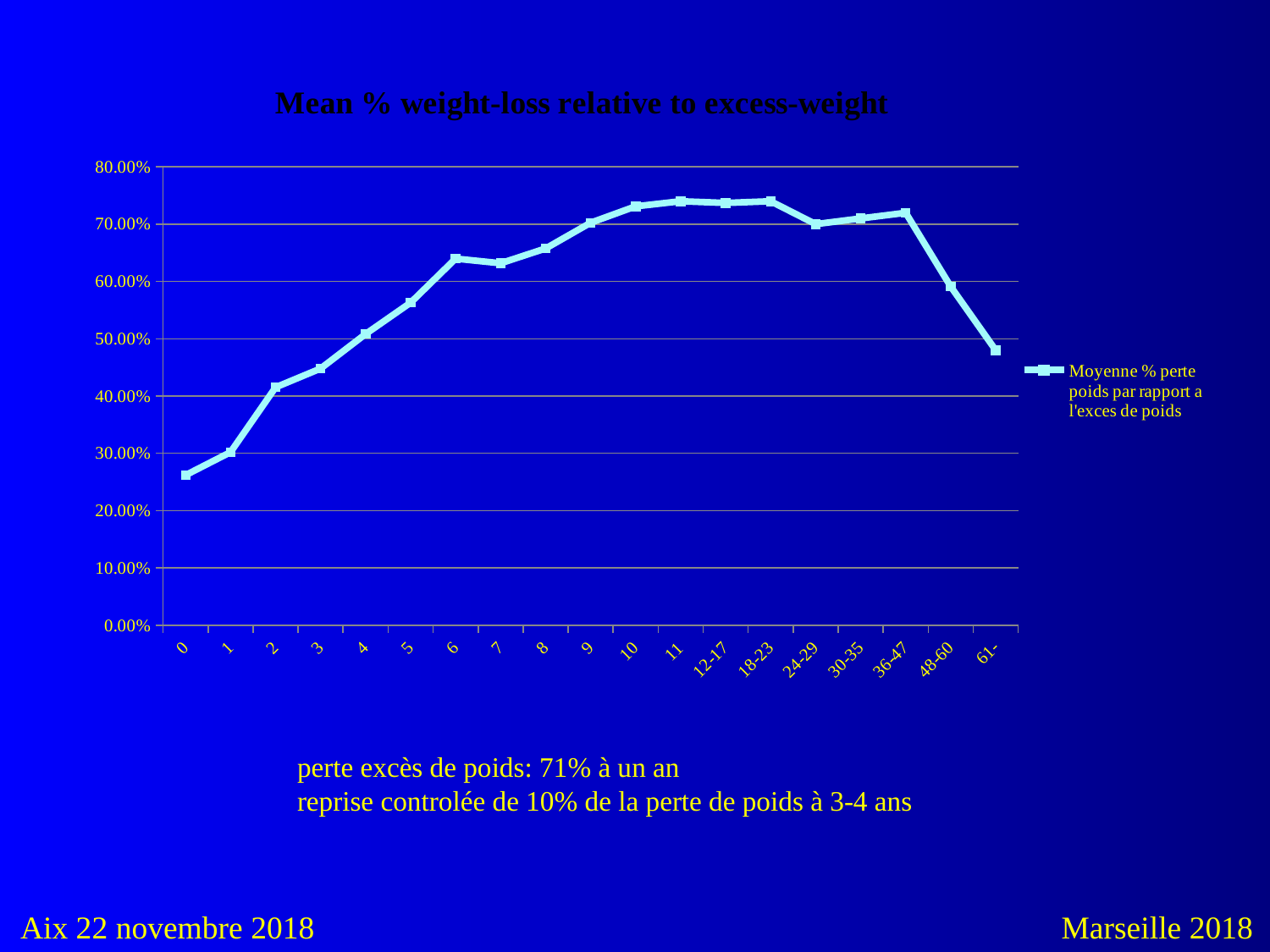

### Chart: Mean % weight-loss relative to excess-weight

| Category | Moyenne % perte poids par rapport a l'exces de poids |
|---|---|
| 0 | 0.261875547988364 |
| 1 | 0.302108626450002 |
| 2 | 0.415272607076059 |
| 3 | 0.447988184261142 |
| 4 | 0.508288955845088 |
| 5 | 0.563035005402883 |
| 6 | 0.639879904314561 |
| 7 | 0.63170670794921 |
| 8 | 0.657524171800841 |
| 9 | 0.702494521028715 |
| 10 | 0.731078557020694 |
| 11 | 0.740000000000003 |
| 12-17 | 0.737000000000001 |
| 18-23 | 0.740000000000003 |
| 24-29 | 0.700000000000001 |
| 30-35 | 0.710000000000001 |
| 36-47 | 0.719790896527925 |
| 48-60 | 0.591186026380502 |
| 61- | 0.48000287765322 |
perte excès de poids: 71% à un an
reprise controlée de 10% de la perte de poids à 3-4 ans